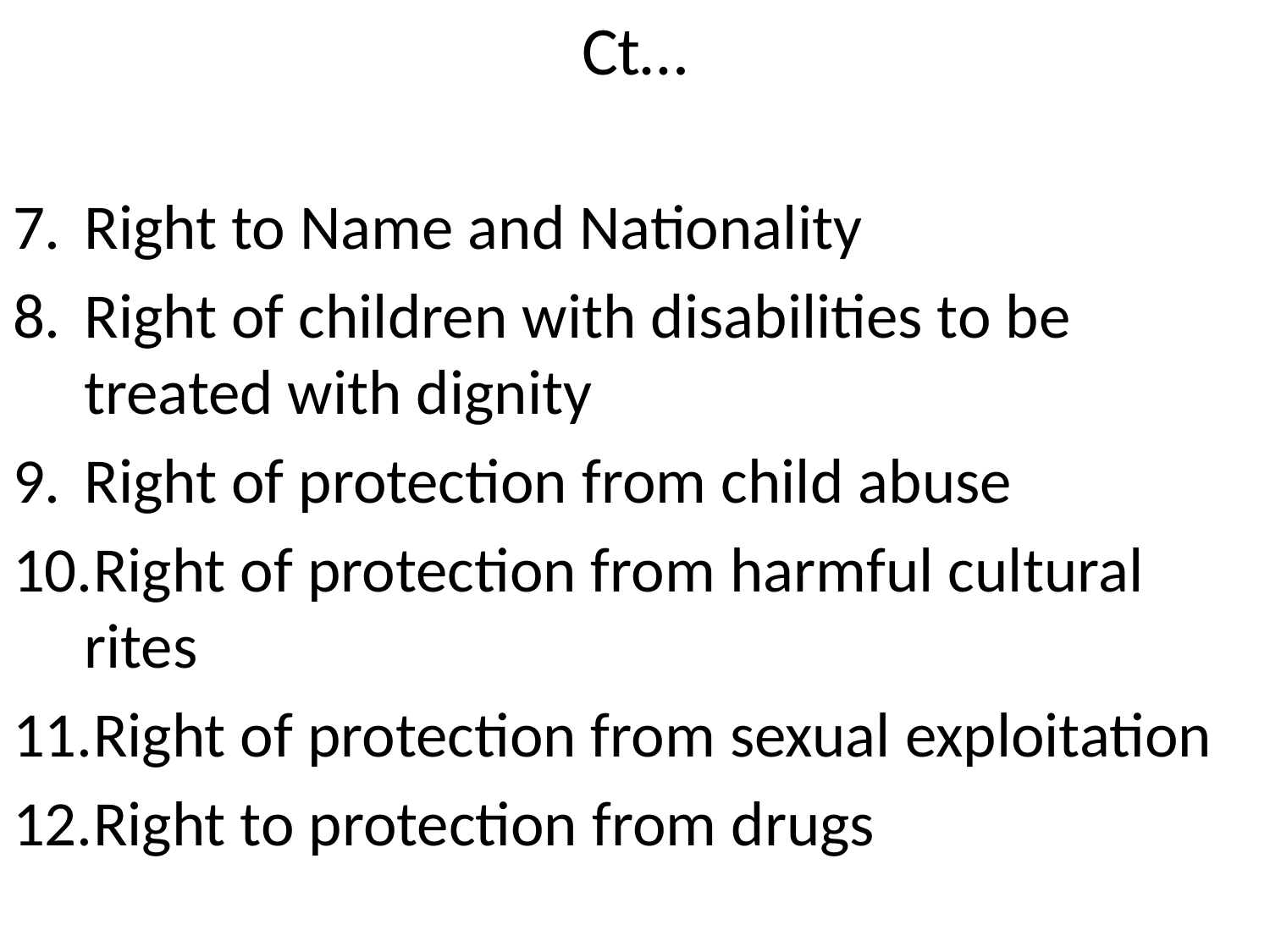

# Ct…
Right to Name and Nationality
Right of children with disabilities to be treated with dignity
Right of protection from child abuse
Right of protection from harmful cultural rites
Right of protection from sexual exploitation
Right to protection from drugs